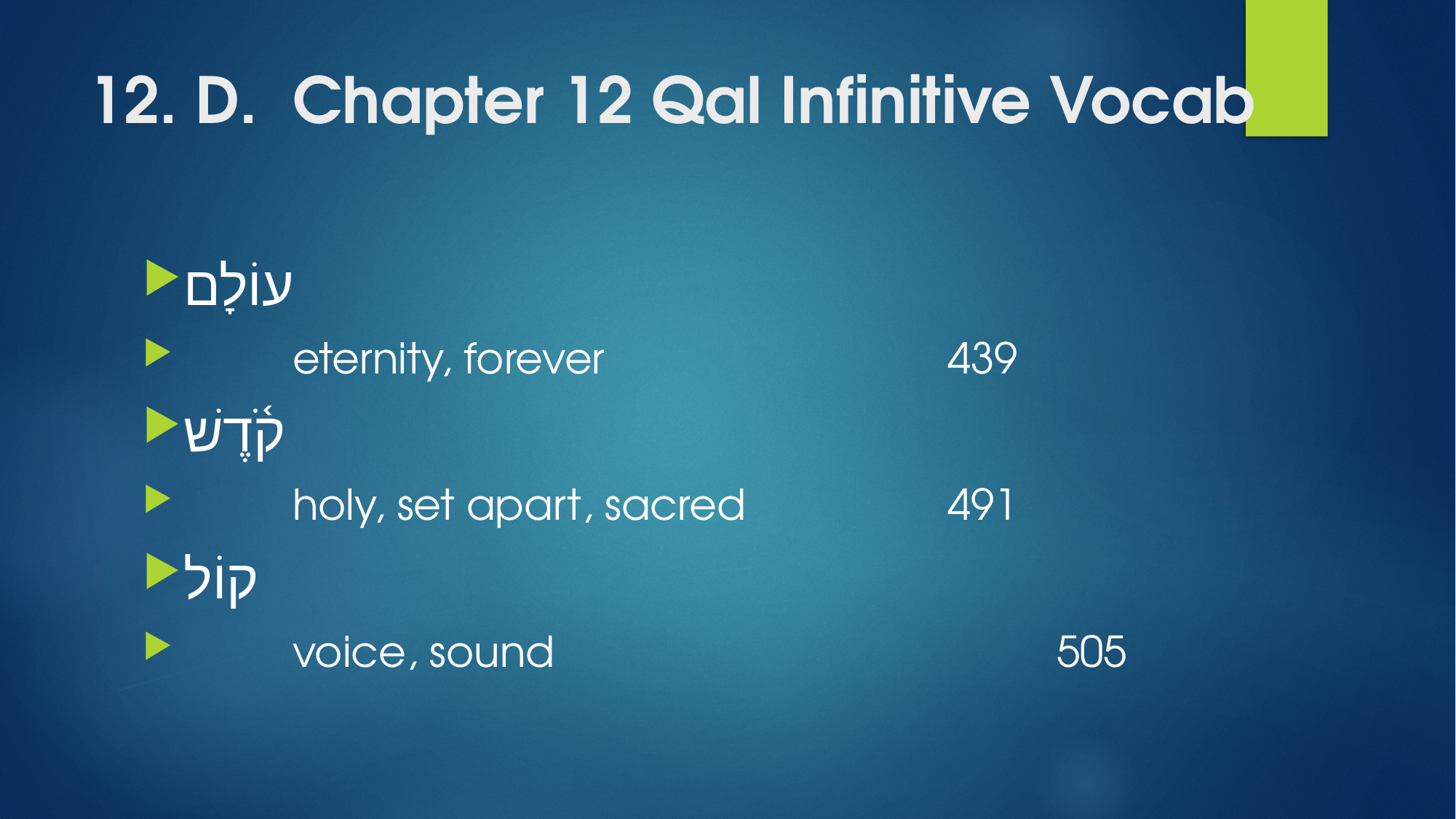

# 12. D.  Chapter 12 Qal Infinitive Vocab
עוֹלָם
	eternity, forever 				439
קֹ֫דֶשׁ
	holy, set apart, sacred 		491
קוֹל
 	voice, sound 					505